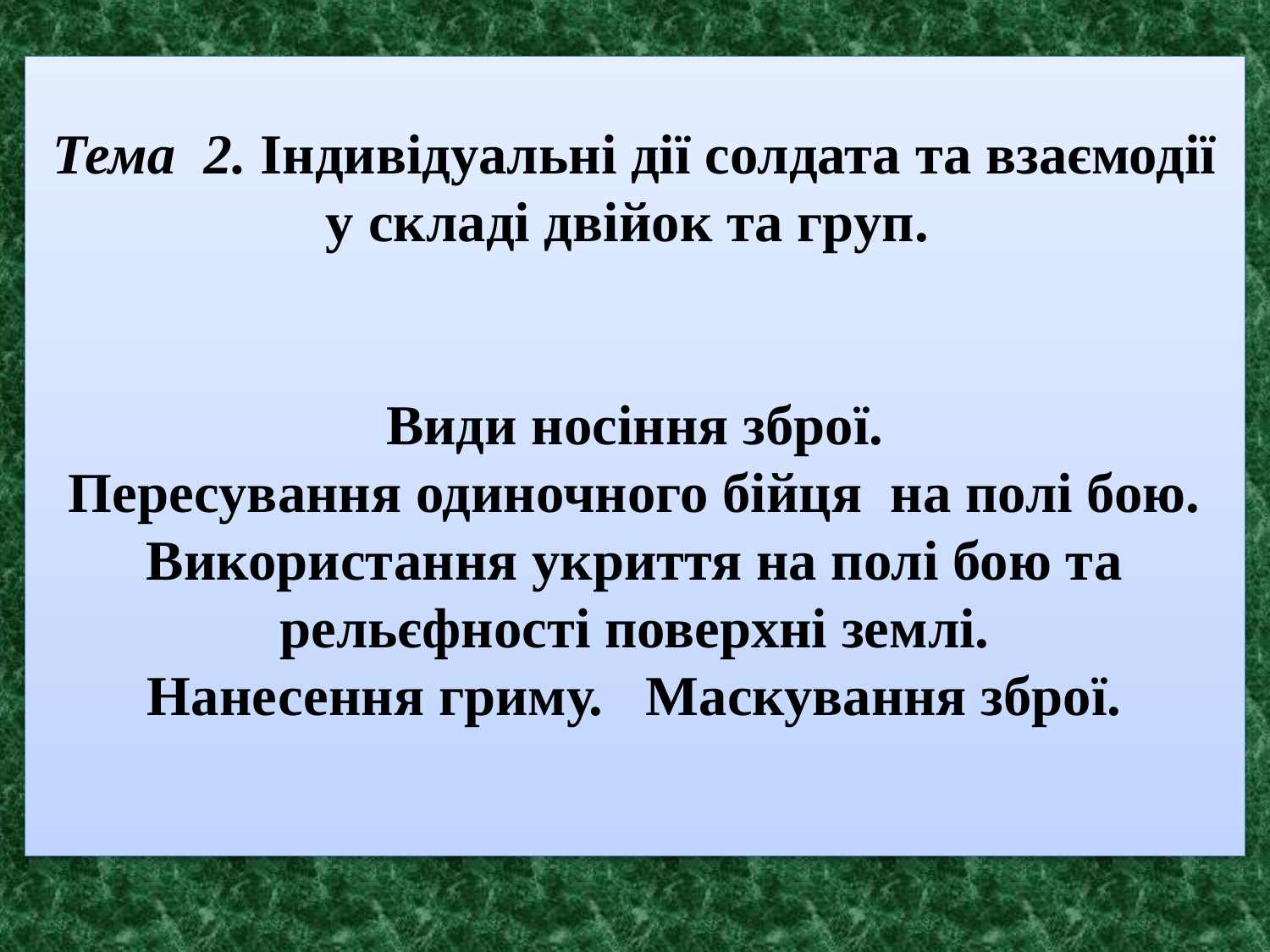

# Тема  2. Індивідуальні дії солдата та взаємодії у складі двійок та груп. Види носіння зброї. Пересування одиночного бійця  на полі бою. Використання укриття на полі бою та рельєфності поверхні землі. Нанесення гриму.   Маскування зброї.